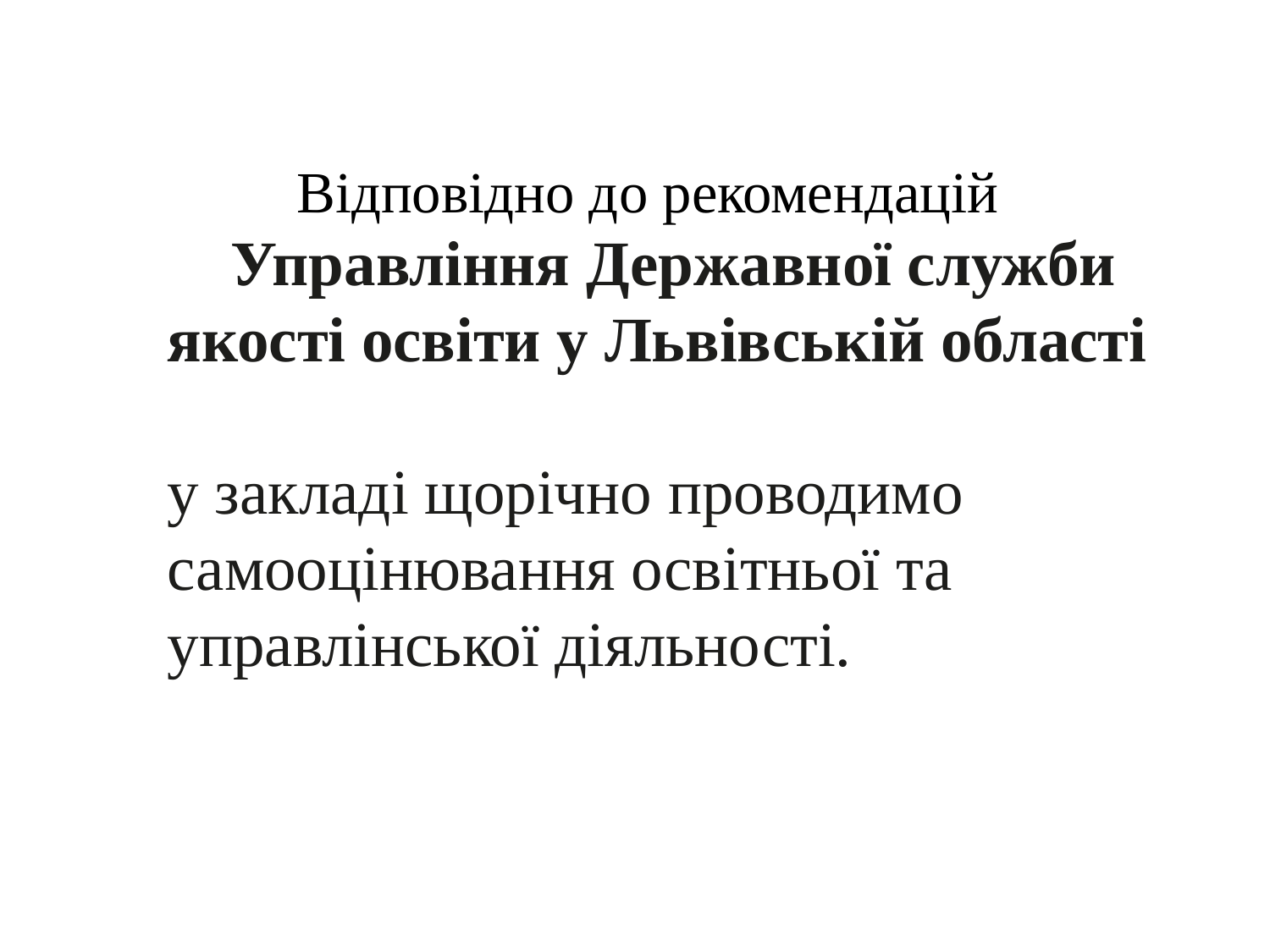

# Відповідно до рекомендацій
    Управління Державної служби якості освіти у Львівській області
у закладі щорічно проводимо самооцінювання освітньої та управлінської діяльності.